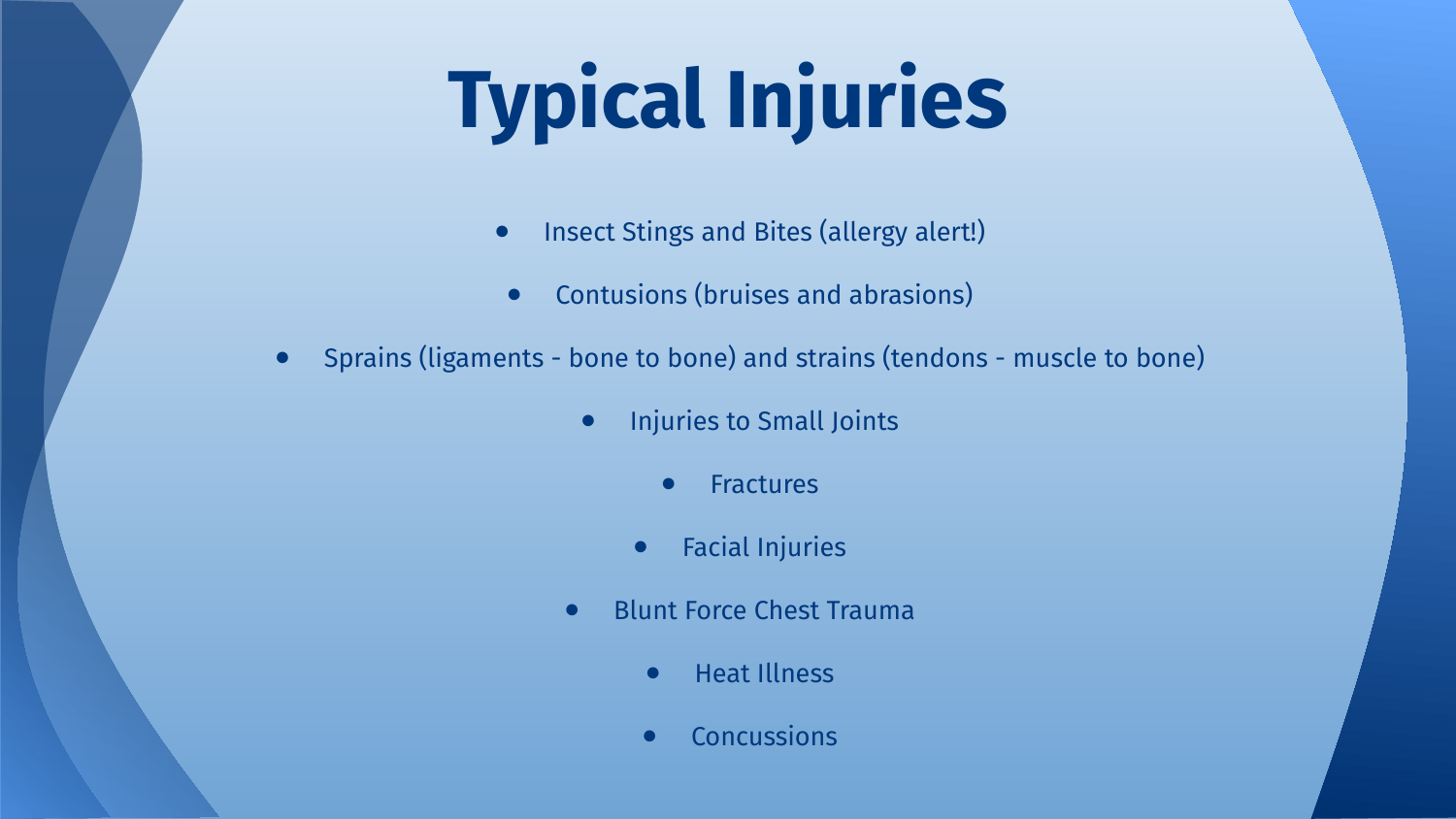

# Typical Injuries
Insect Stings and Bites (allergy alert!)

Contusions (bruises and abrasions)

Sprains (ligaments - bone to bone) and strains (tendons - muscle to bone)

Injuries to Small Joints

Fractures

Facial Injuries

Blunt Force Chest Trauma

Heat Illness

Concussions